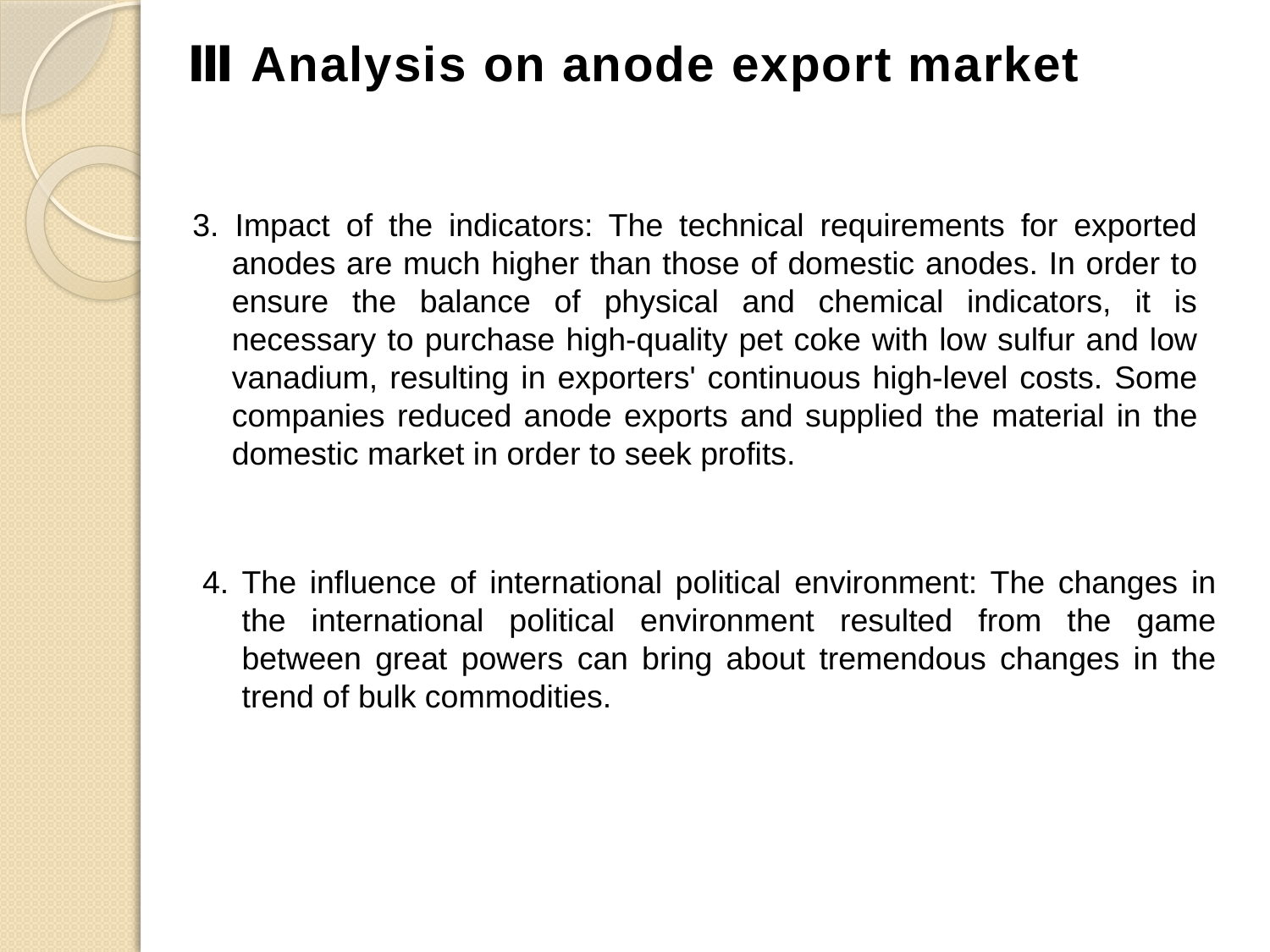

Ⅲ Analysis on anode export market
3. Impact of the indicators: The technical requirements for exported anodes are much higher than those of domestic anodes. In order to ensure the balance of physical and chemical indicators, it is necessary to purchase high-quality pet coke with low sulfur and low vanadium, resulting in exporters' continuous high-level costs. Some companies reduced anode exports and supplied the material in the domestic market in order to seek profits.

4. The influence of international political environment: The changes in the international political environment resulted from the game between great powers can bring about tremendous changes in the trend of bulk commodities.